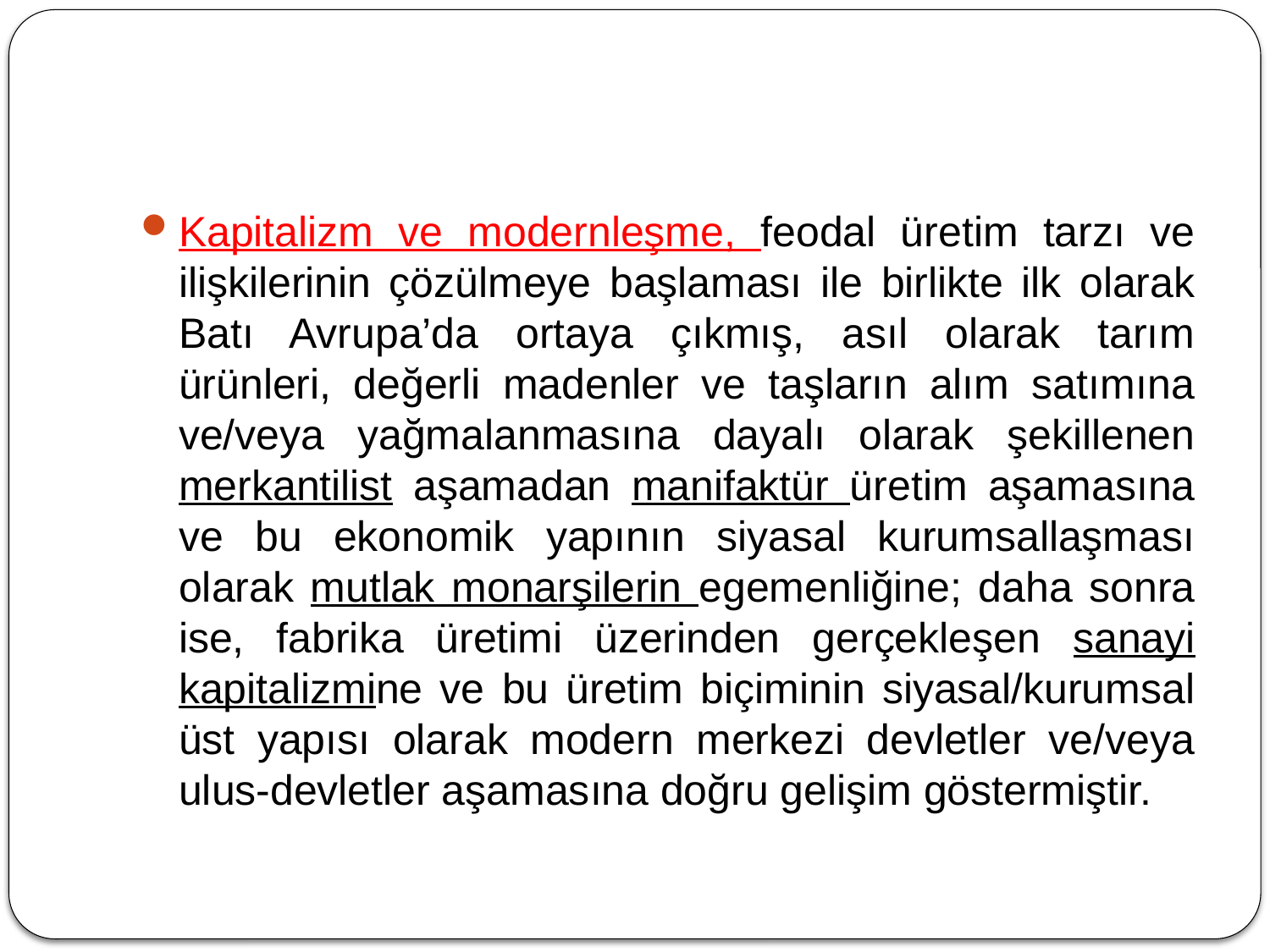

#
Kapitalizm ve modernleşme, feodal üretim tarzı ve ilişkilerinin çözülmeye başlaması ile birlikte ilk olarak Batı Avrupa’da ortaya çıkmış, asıl olarak tarım ürünleri, değerli madenler ve taşların alım satımına ve/veya yağmalanmasına dayalı olarak şekillenen merkantilist aşamadan manifaktür üretim aşamasına ve bu ekonomik yapının siyasal kurumsallaşması olarak mutlak monarşilerin egemenliğine; daha sonra ise, fabrika üretimi üzerinden gerçekleşen sanayi kapitalizmine ve bu üretim biçiminin siyasal/kurumsal üst yapısı olarak modern merkezi devletler ve/veya ulus-devletler aşamasına doğru gelişim göstermiştir.